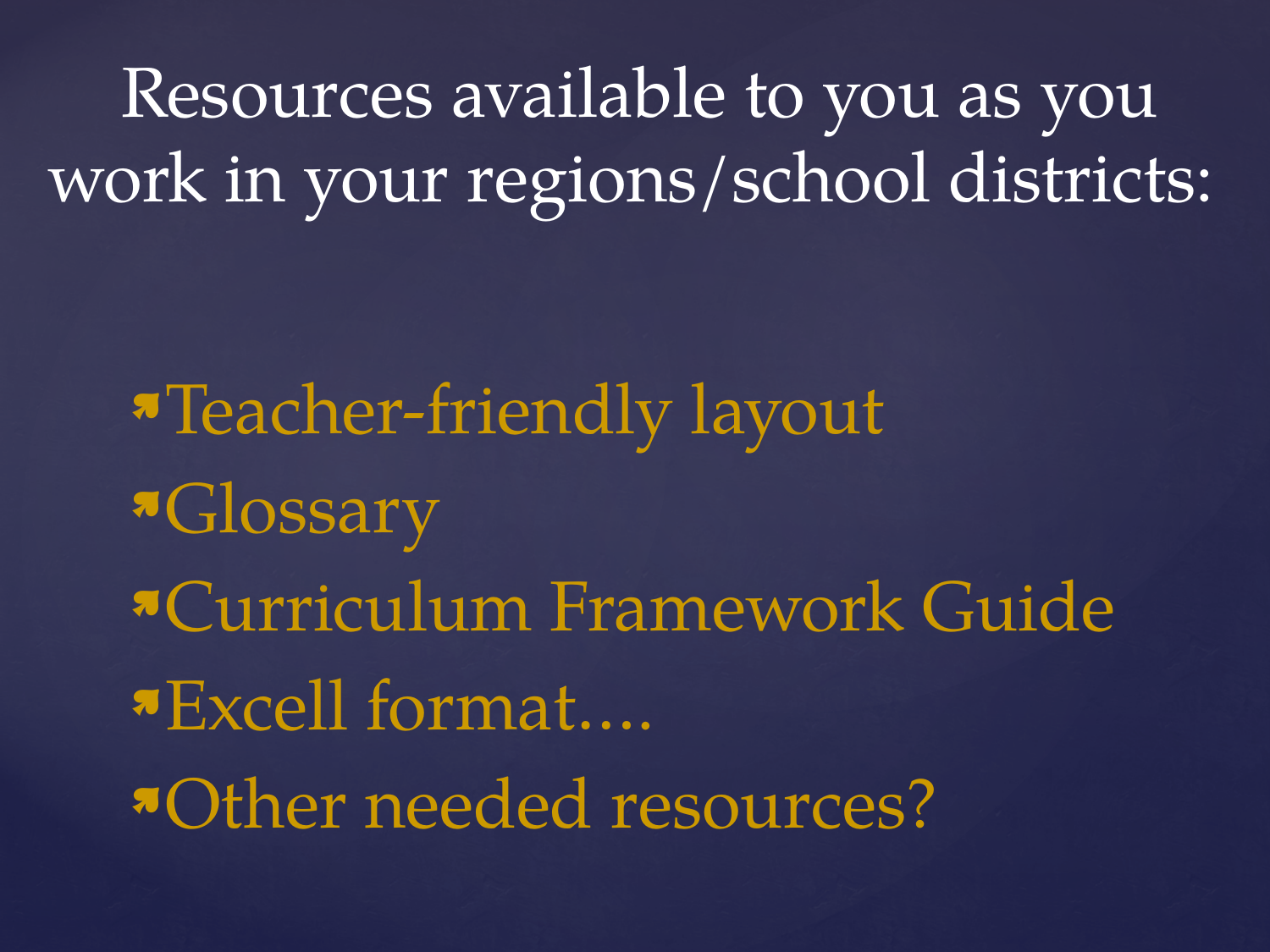

# Resources available to you as you work in your regions/school districts:
Teacher-friendly layout
Glossary
Curriculum Framework Guide
Excell format….
Other needed resources?